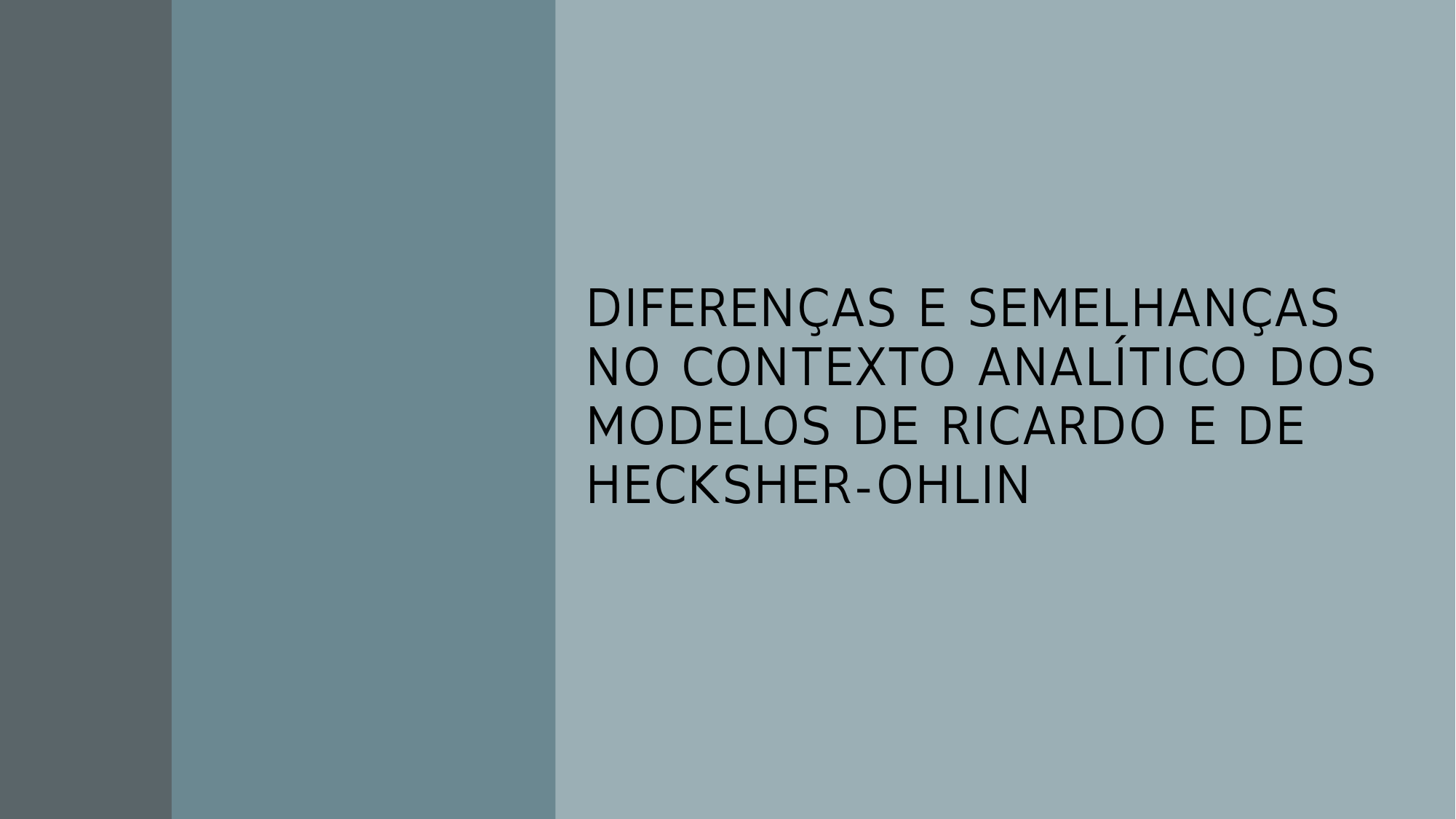

# Diferenças e semelhanças no contexto analítico dos modelos de Ricardo e de Hecksher-Ohlin